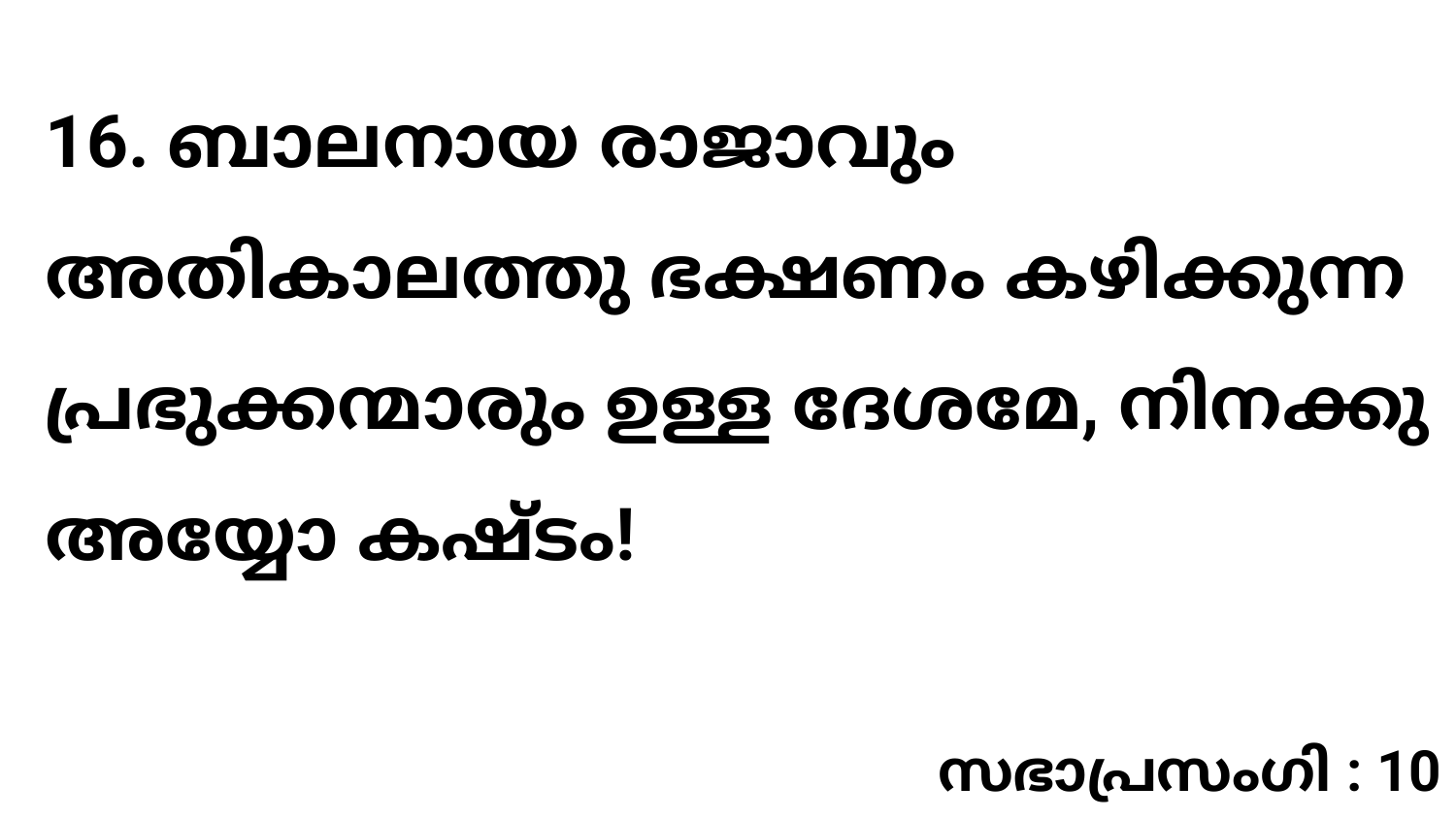

16. ബാലനായ രാജാവും അതികാലത്തു ഭക്ഷണം കഴിക്കുന്ന പ്രഭുക്കന്മാരും ഉള്ള ദേശമേ, നിനക്കു അയ്യോ കഷ്ടം!
സഭാപ്രസംഗി : 10